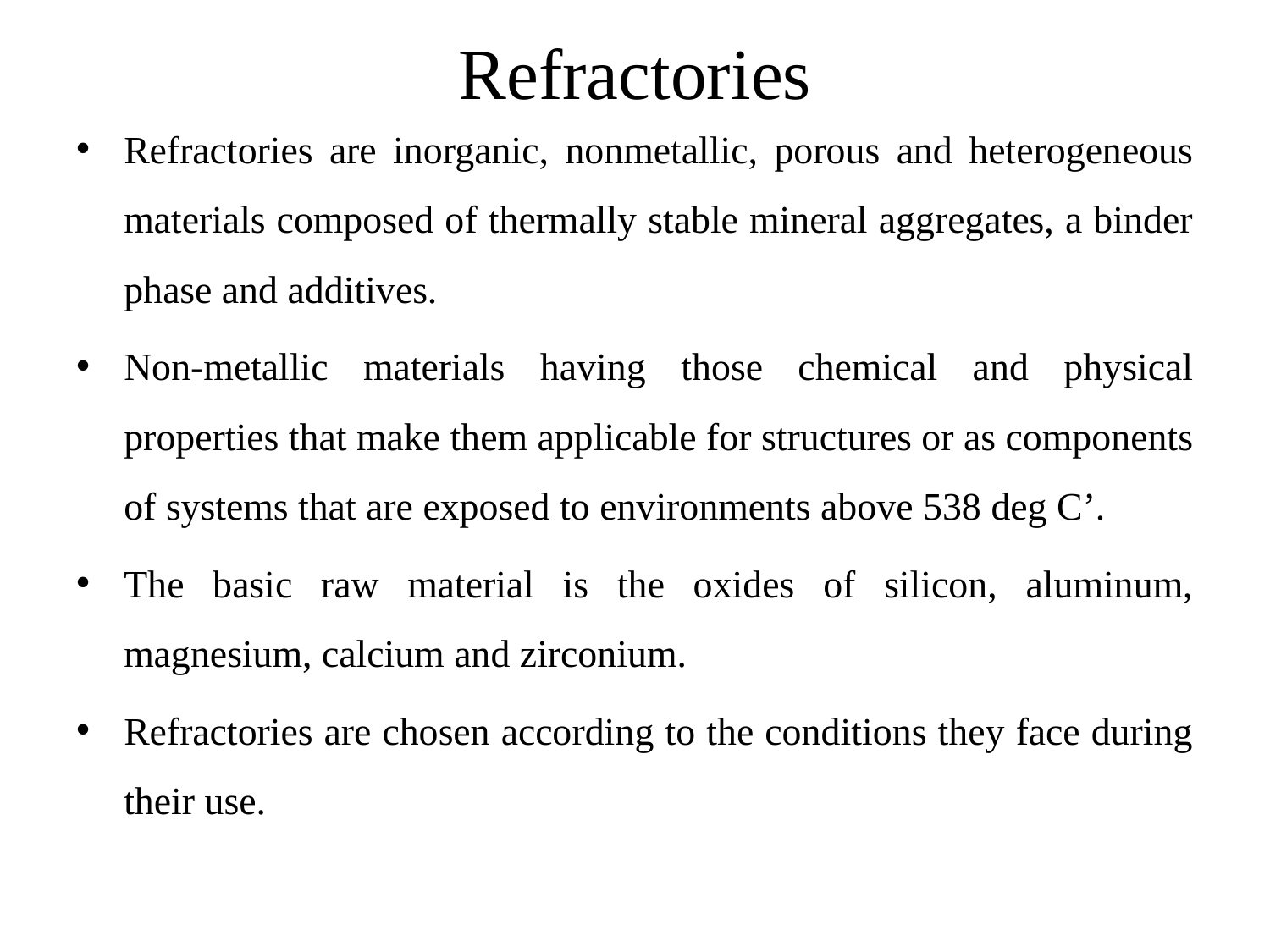

# Refractories
Refractories are inorganic, nonmetallic, porous and heterogeneous materials composed of thermally stable mineral aggregates, a binder phase and additives.
Non-metallic materials having those chemical and physical properties that make them applicable for structures or as components of systems that are exposed to environments above 538 deg C’.
The basic raw material is the oxides of silicon, aluminum, magnesium, calcium and zirconium.
Refractories are chosen according to the conditions they face during their use.